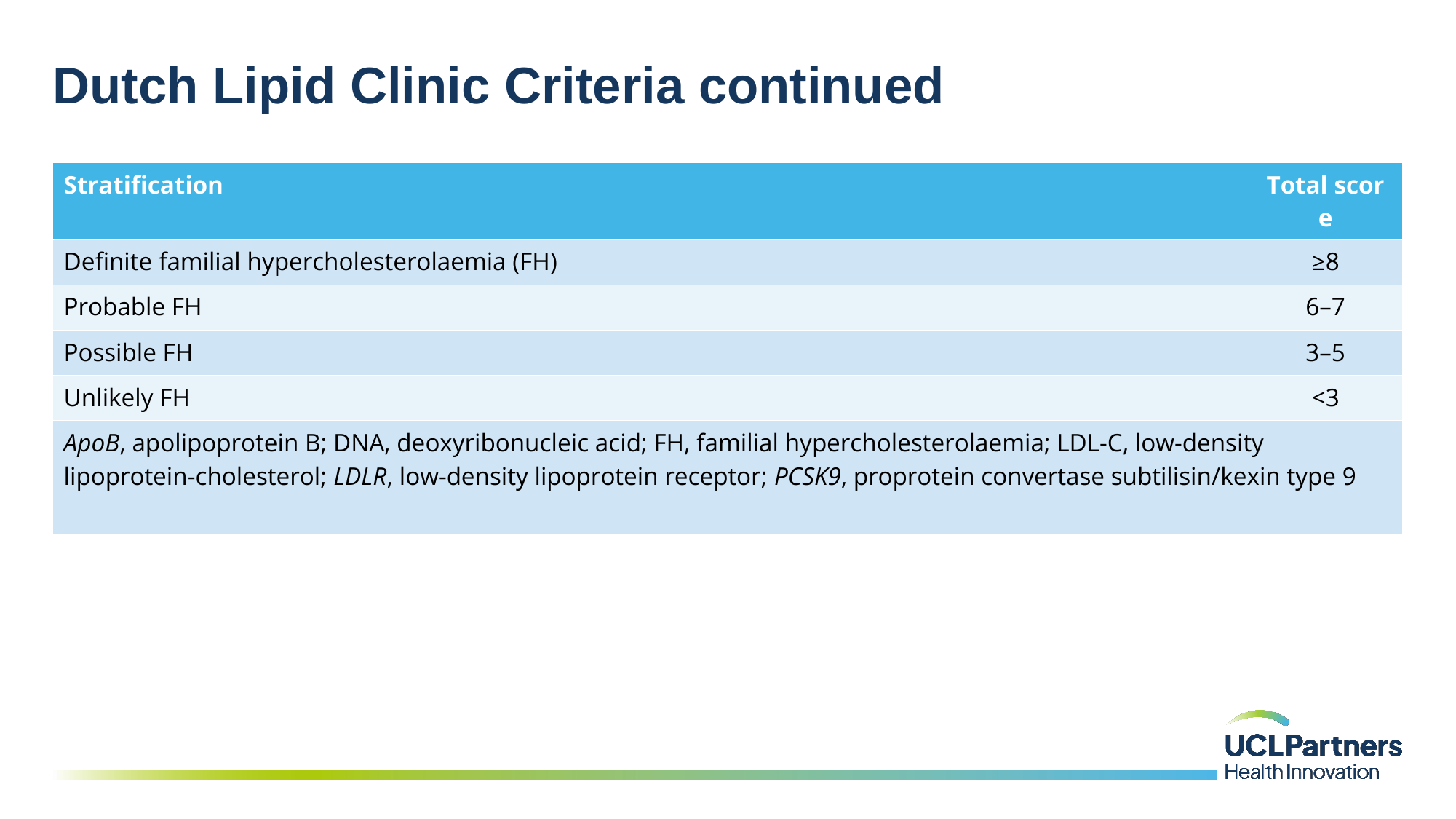

# Dutch Lipid Clinic Criteria continued
| Stratification​ | Total score​ |
| --- | --- |
| Definite familial hypercholesterolaemia (FH)​ | ≥8​ |
| Probable FH​ | 6–7​ |
| Possible FH​ | 3–5​ |
| Unlikely FH​ | <3​ |
| ApoB, apolipoprotein B; DNA, deoxyribonucleic acid; FH, familial hypercholesterolaemia; LDL-C, low-density lipoprotein-cholesterol;​ LDLR, low-density lipoprotein receptor; PCSK9, proprotein convertase subtilisin/kexin type 9​ |  |